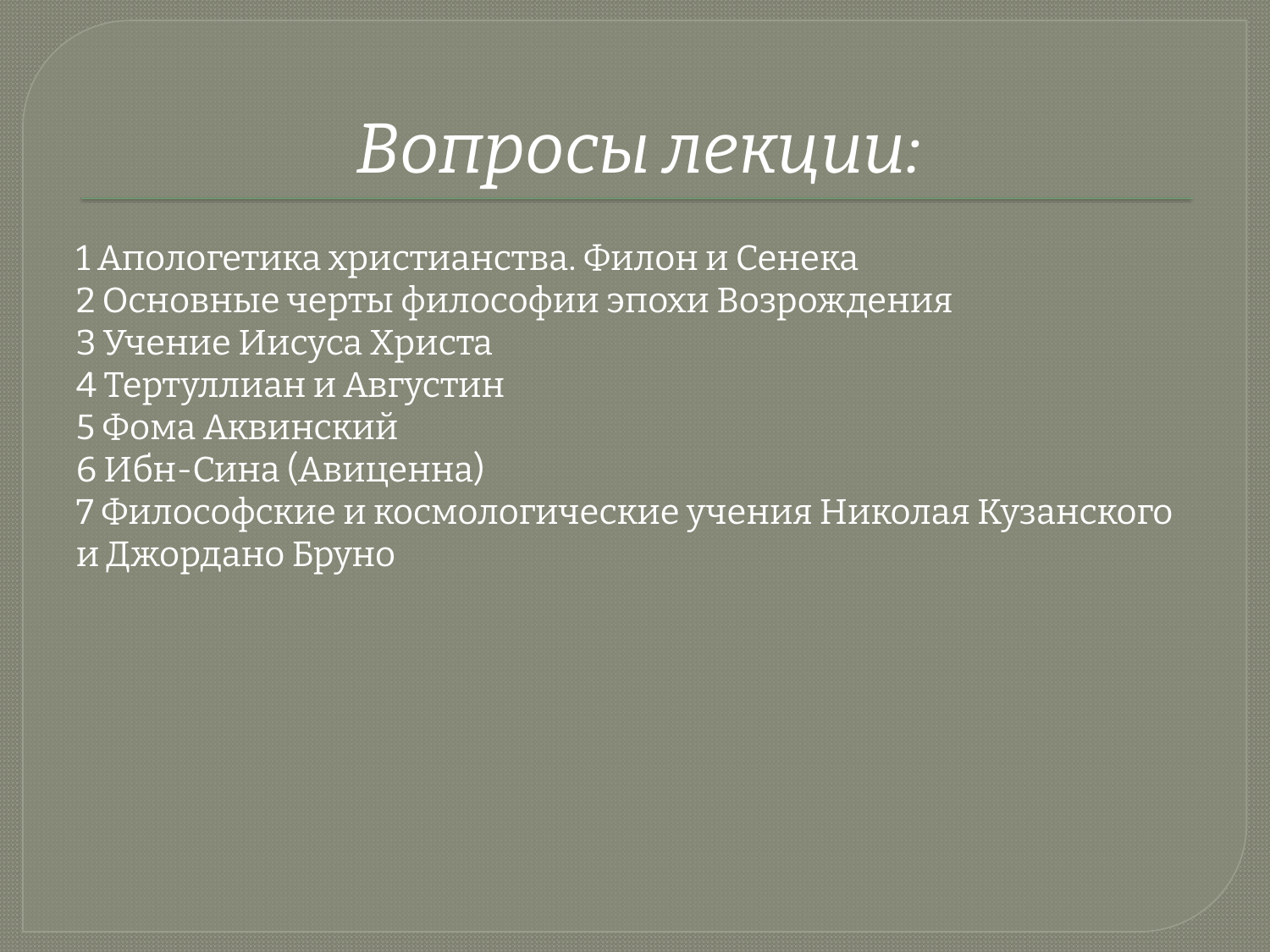

# Вопросы лекции:
1 Апологетика христианства. Филон и Сенека
2 Основные черты философии эпохи Возрождения
3 Учение Иисуса Христа
4 Тертуллиан и Августин
5 Фома Аквинский
6 Ибн-Сина (Авиценна)
7 Философские и космологические учения Николая Кузанского и Джордано Бруно